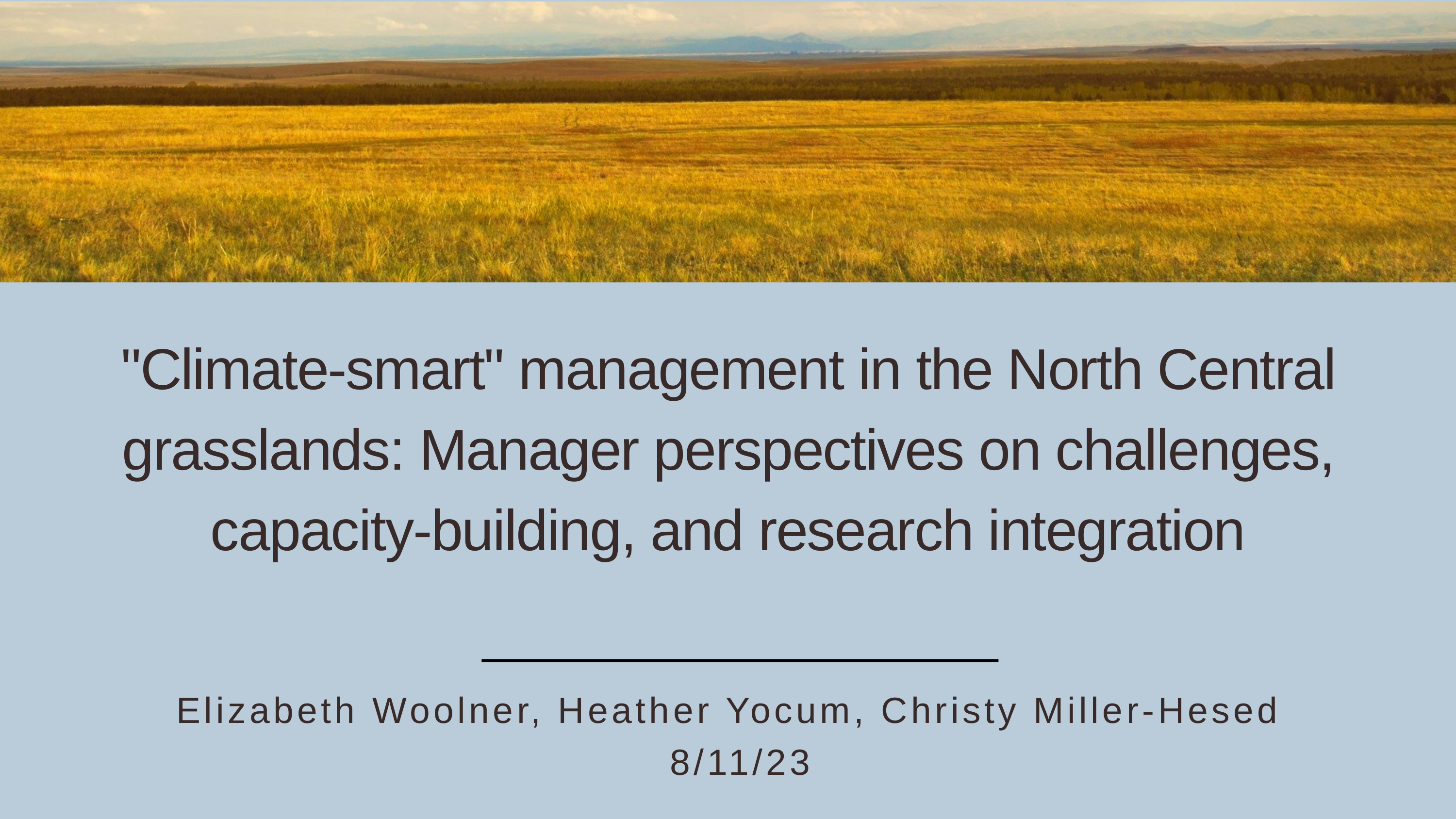

"Climate-smart" management in the North Central grasslands: Manager perspectives on challenges, capacity-building, and research integration

Elizabeth Woolner, Heather Yocum, Christy Miller-Hesed
8/11/23